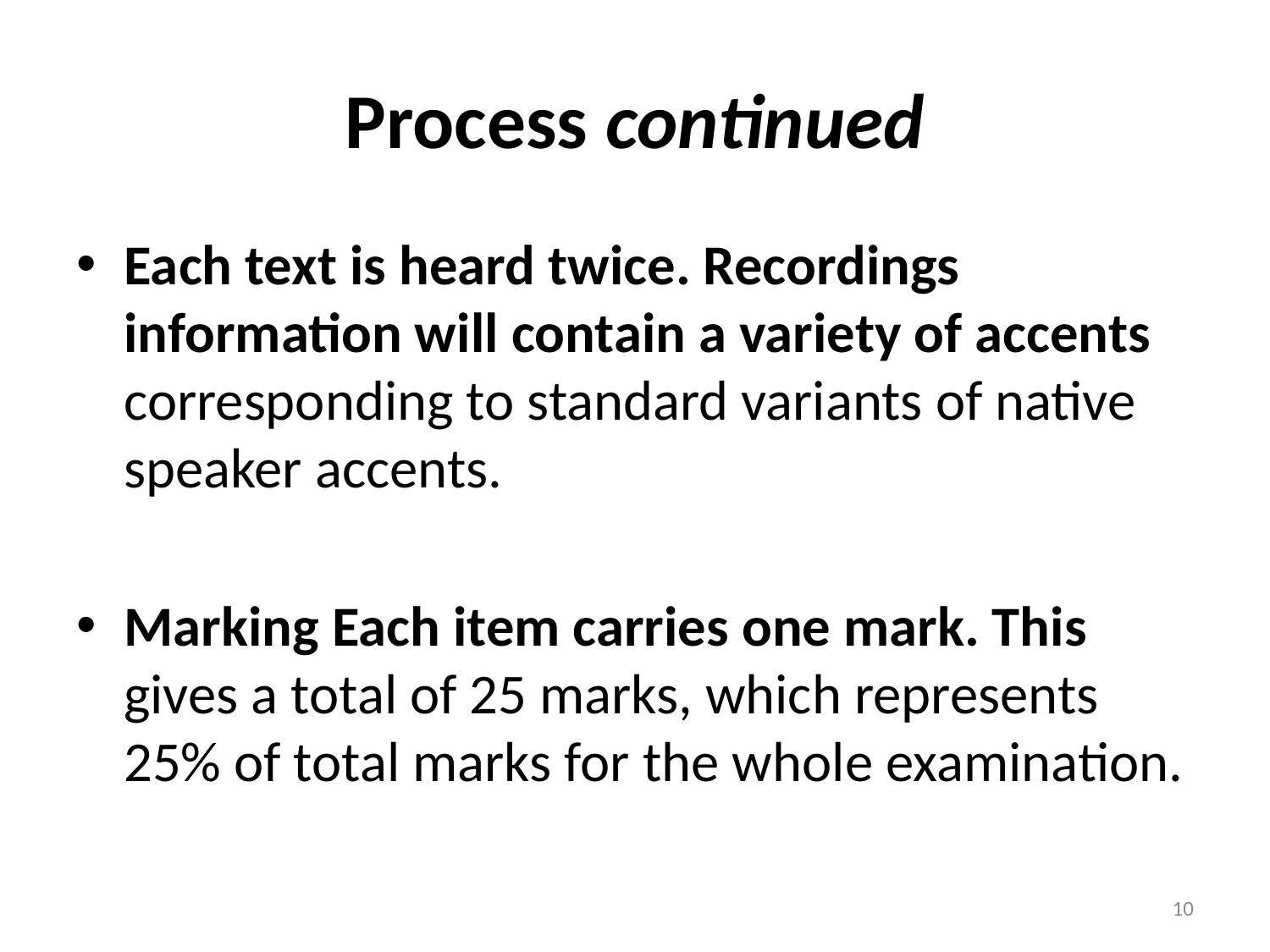

# Process continued
Each text is heard twice. Recordings information will contain a variety of accents corresponding to standard variants of native speaker accents.

Marking Each item carries one mark. This gives a total of 25 marks, which represents 25% of total marks for the whole examination.
10